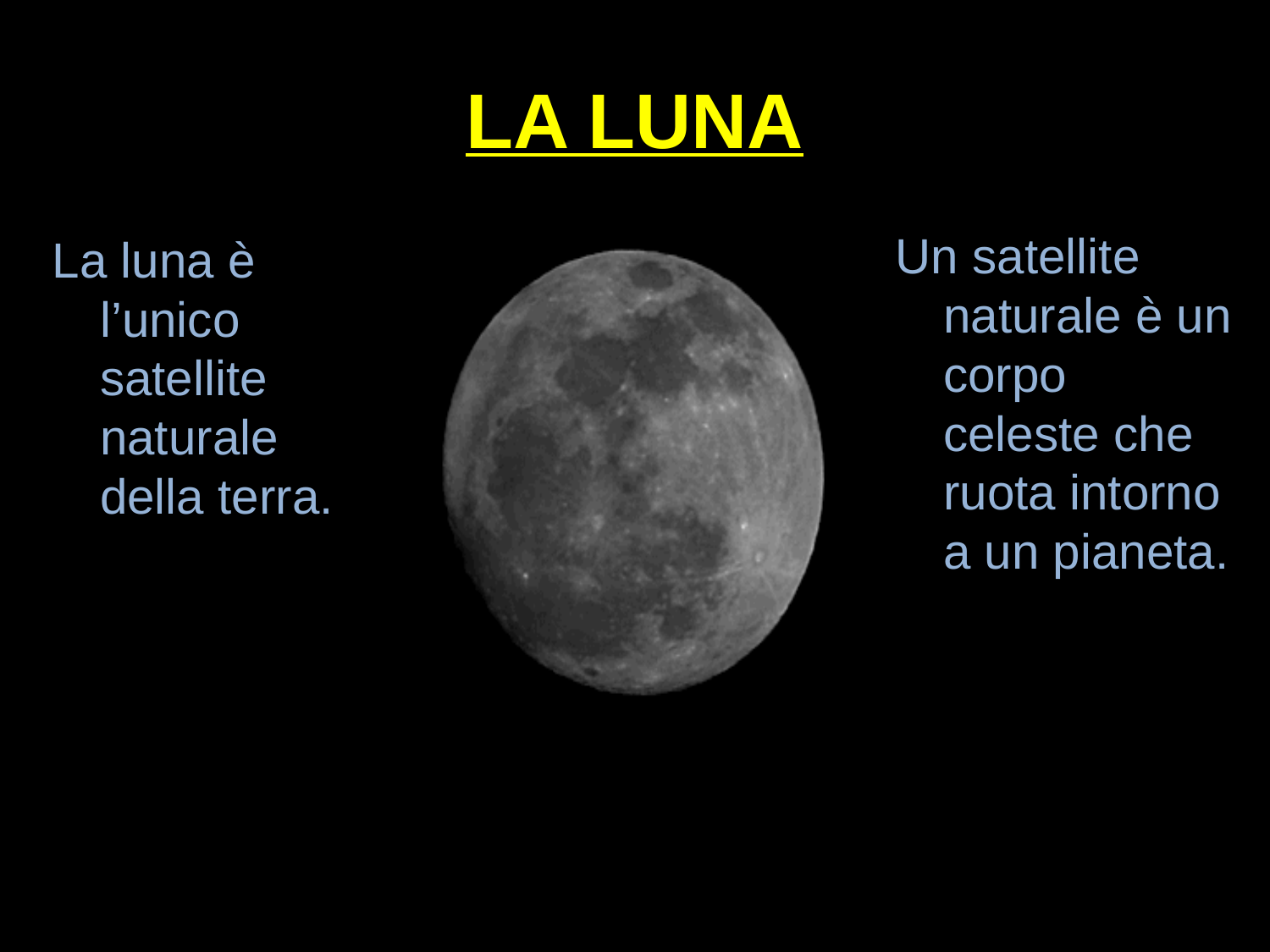

# LA LUNA
Un satellite naturale è un corpo celeste che ruota intorno a un pianeta.

La luna è l’unico satellite naturale della terra.